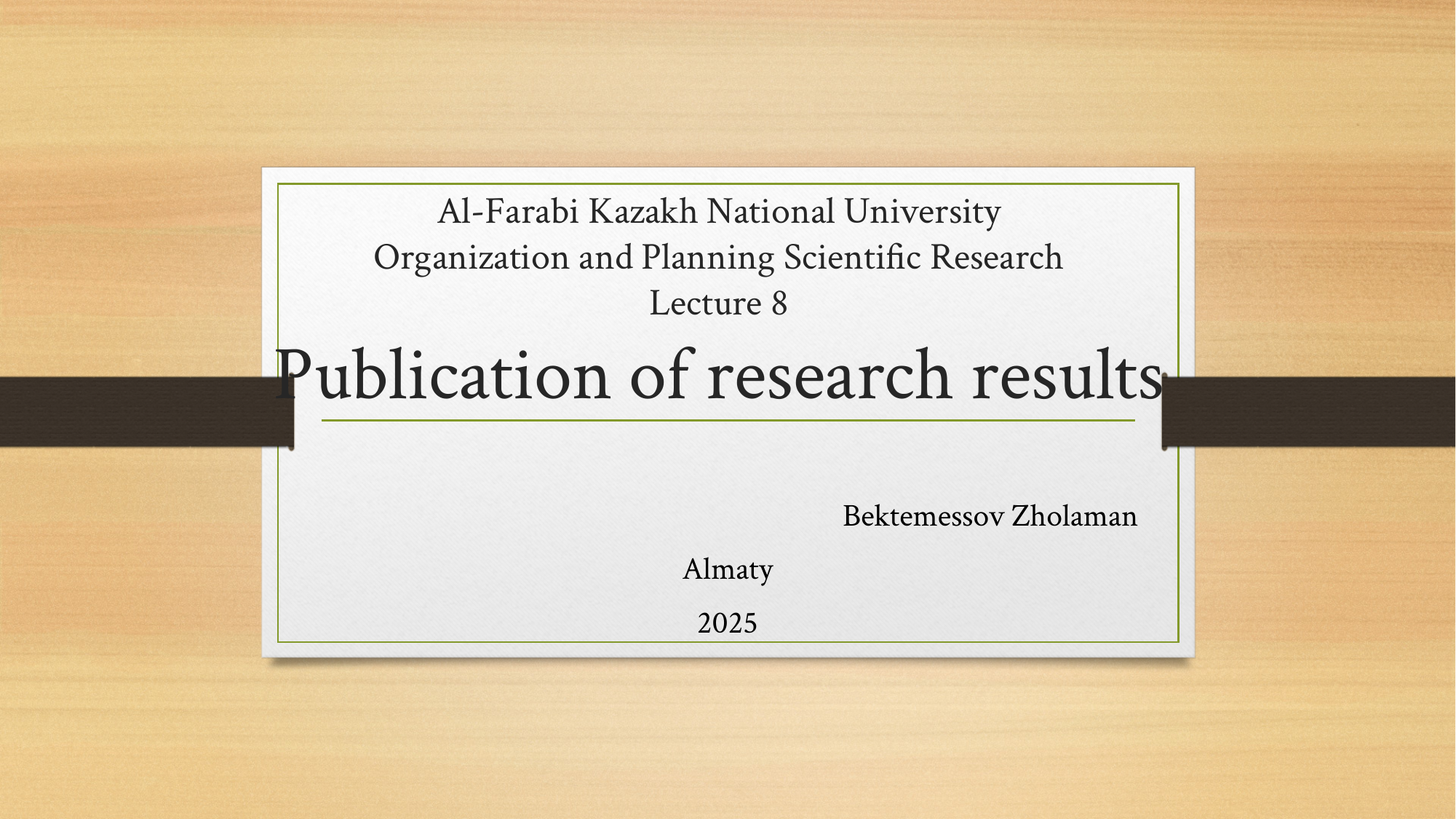

# Al-Farabi Kazakh National University Organization and Planning Scientific Research Lecture 8 Publication of research results
Bektemessov Zholaman
Almaty
2025